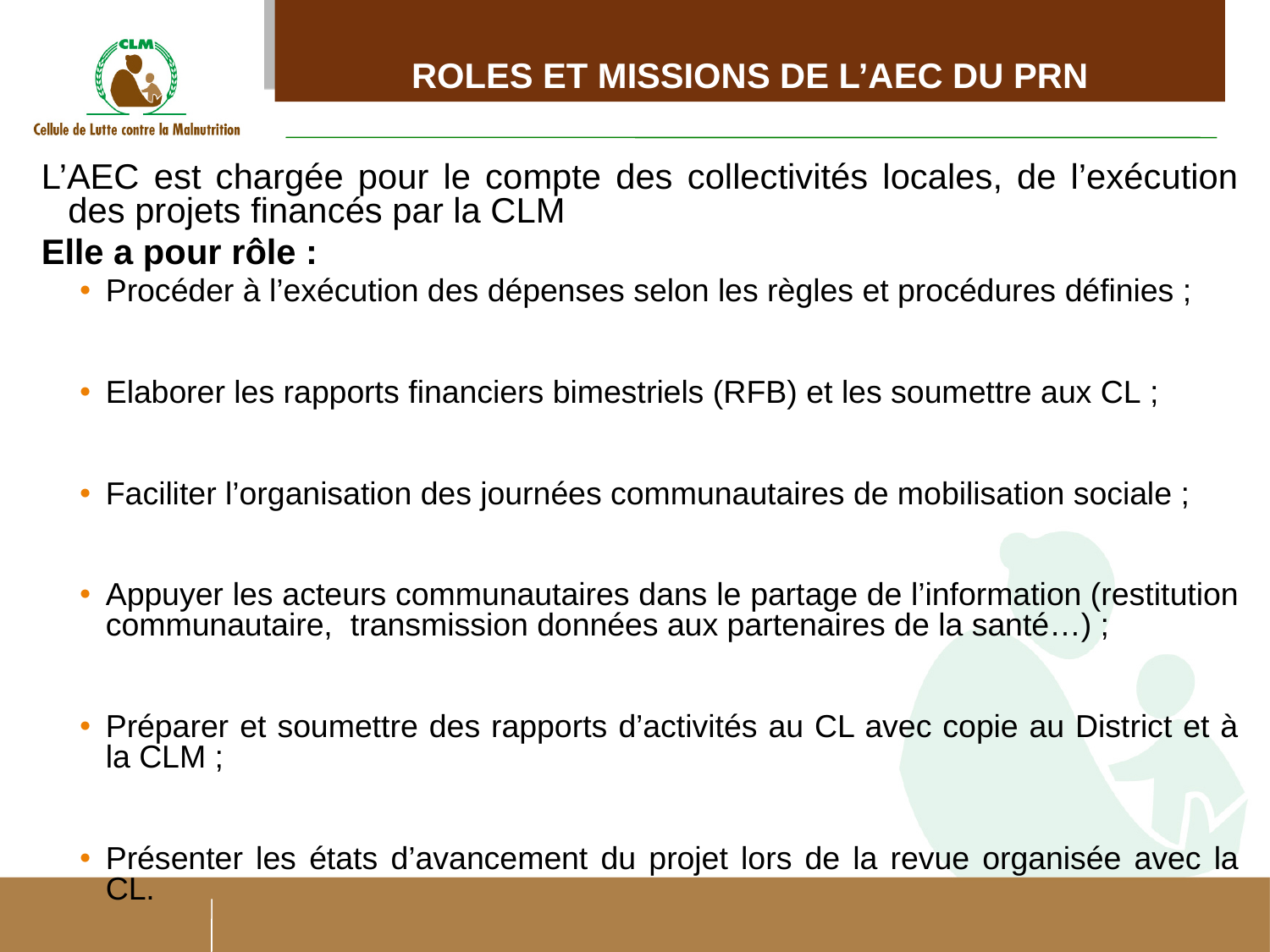

# ROLES ET MISSIONS DE L’AEC DU PRN
L’AEC est chargée pour le compte des collectivités locales, de l’exécution des projets financés par la CLM
Elle a pour rôle :
Procéder à l’exécution des dépenses selon les règles et procédures définies ;

Elaborer les rapports financiers bimestriels (RFB) et les soumettre aux CL ;

Faciliter l’organisation des journées communautaires de mobilisation sociale ;

Appuyer les acteurs communautaires dans le partage de l’information (restitution communautaire,  transmission données aux partenaires de la santé…) ;

Préparer et soumettre des rapports d’activités au CL avec copie au District et à la CLM ;

Présenter les états d’avancement du projet lors de la revue organisée avec la CL.